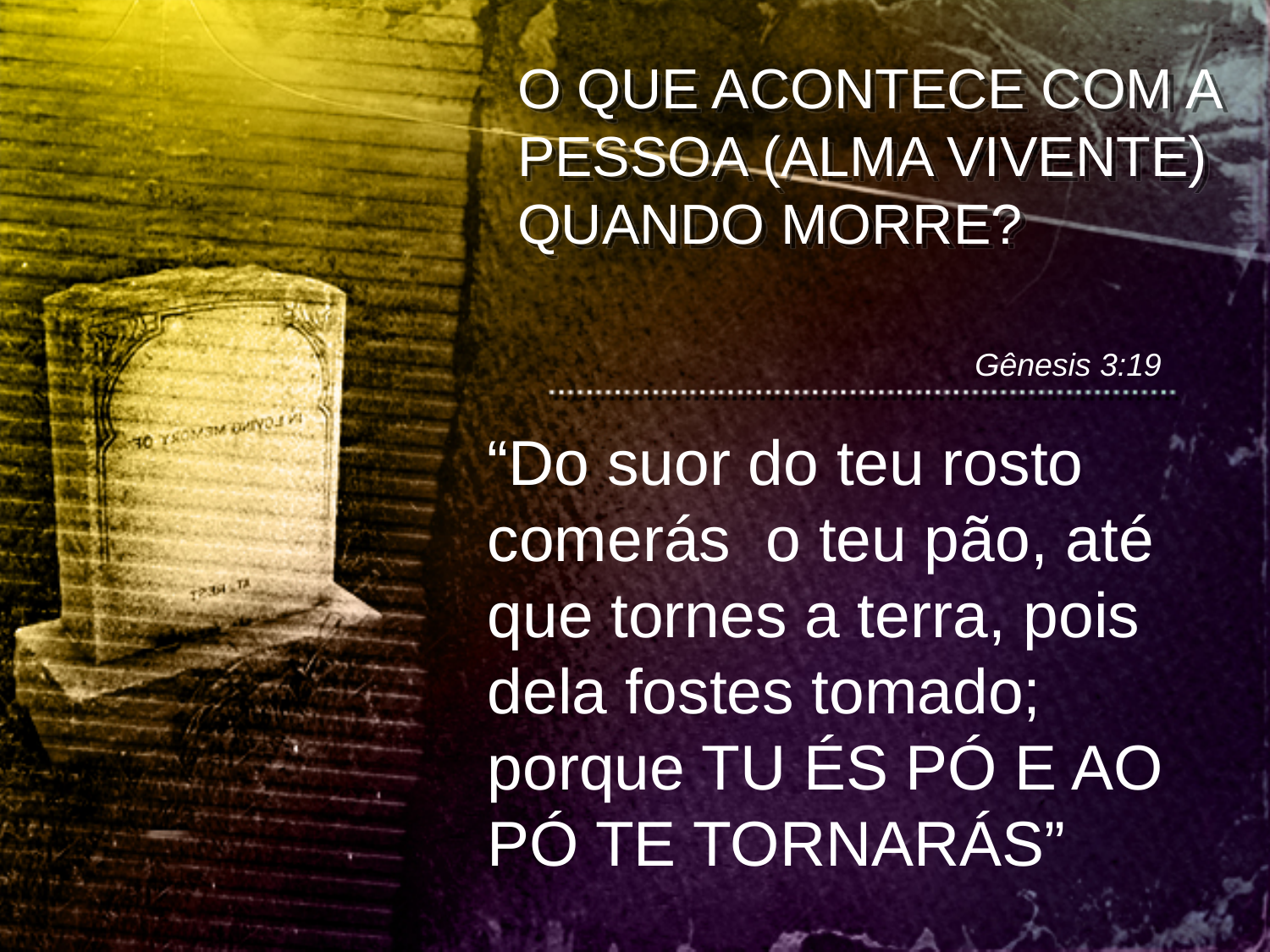

O QUE ACONTECE COM A PESSOA (ALMA VIVENTE) QUANDO MORRE?
Gênesis 3:19
“Do suor do teu rosto comerás  o teu pão, até que tornes a terra, pois dela fostes tomado; porque TU ÉS PÓ E AO PÓ TE TORNARÁS”